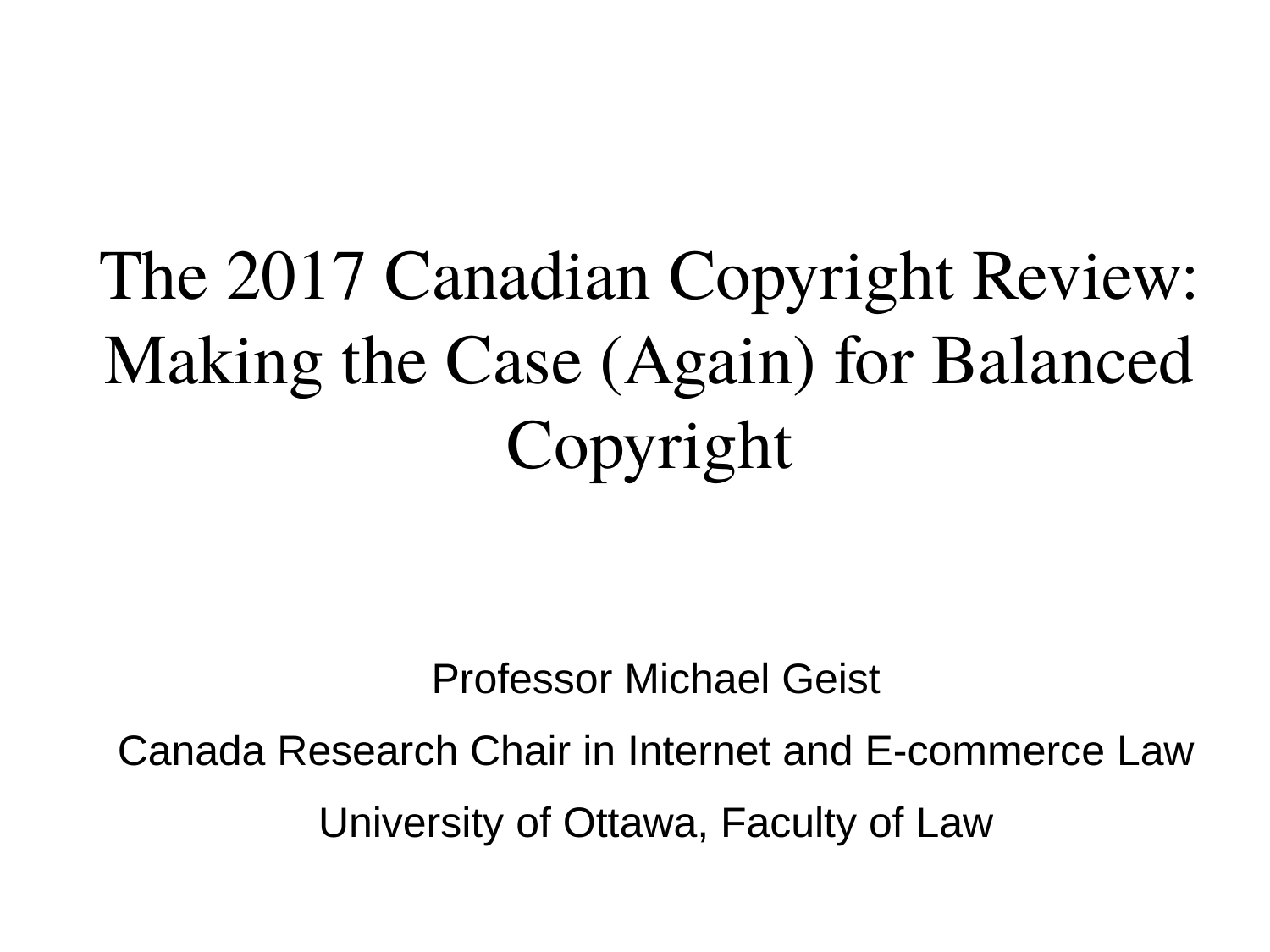

# The 2017 Canadian Copyright Review: Making the Case (Again) for Balanced Copyright
Professor Michael Geist
Canada Research Chair in Internet and E-commerce Law
University of Ottawa, Faculty of Law